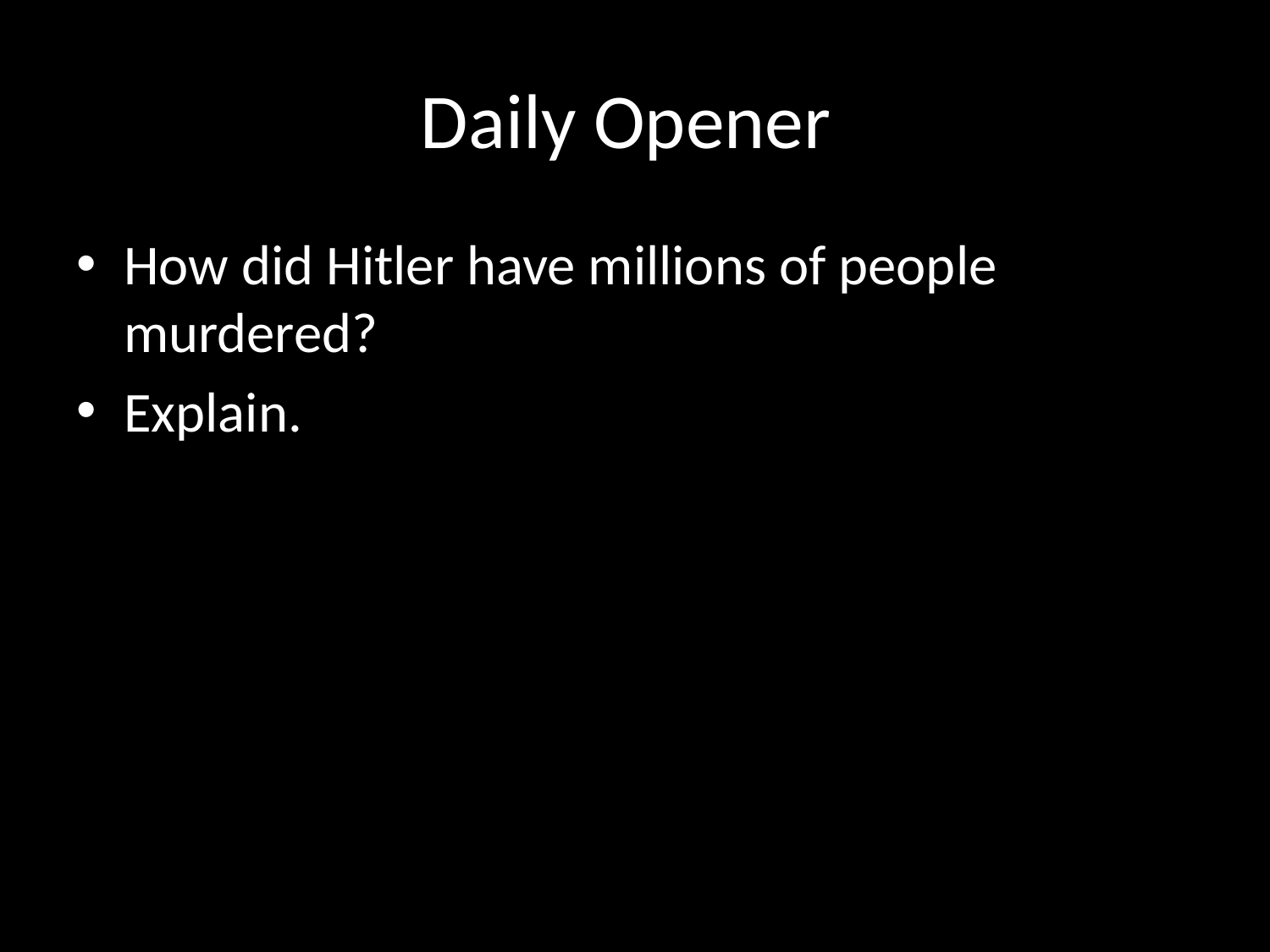

# Daily Opener
How did Hitler have millions of people murdered?
Explain.